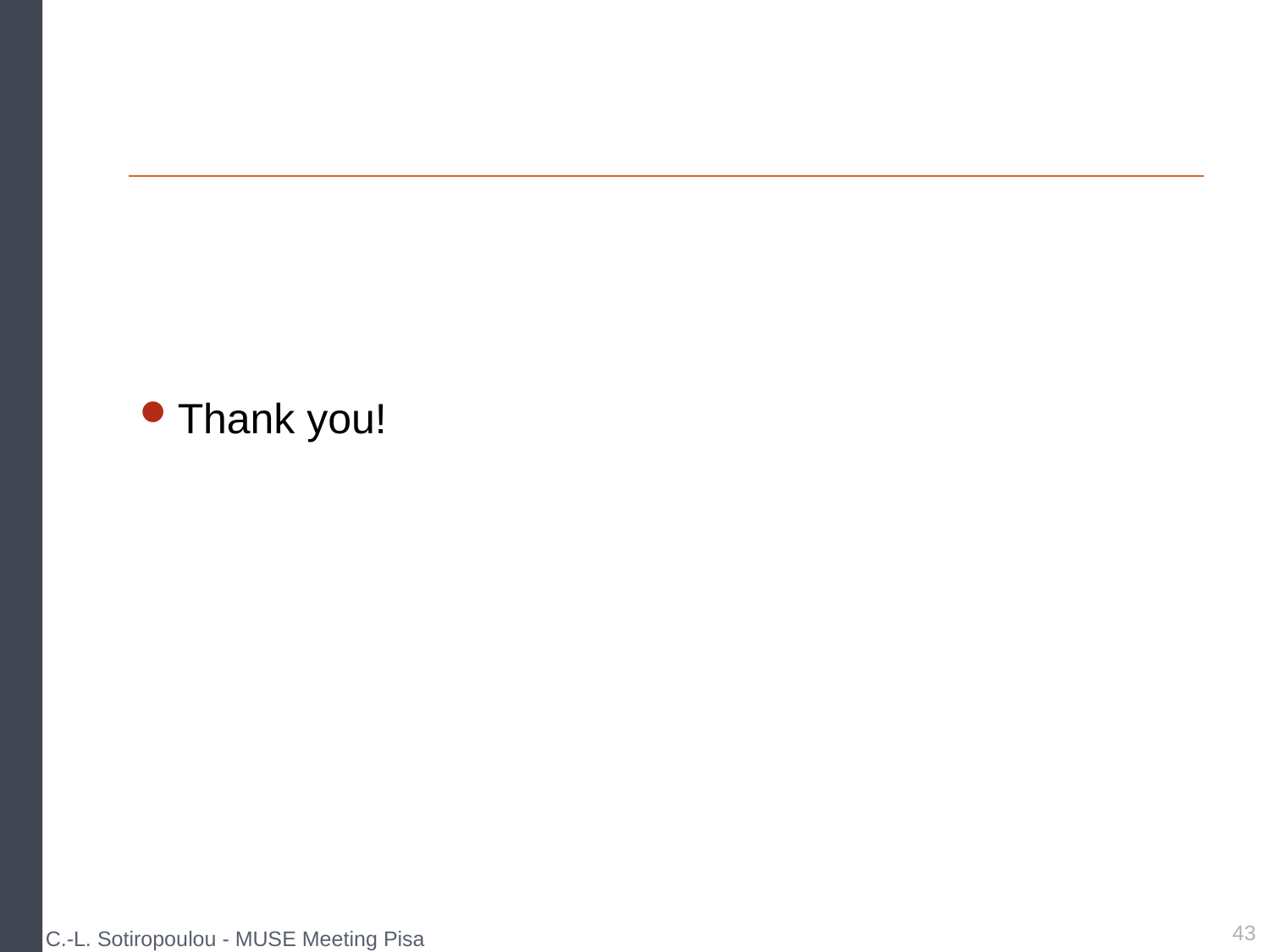

#

Thank you!
C.-L. Sotiropoulou - MUSE Meeting Pisa
43